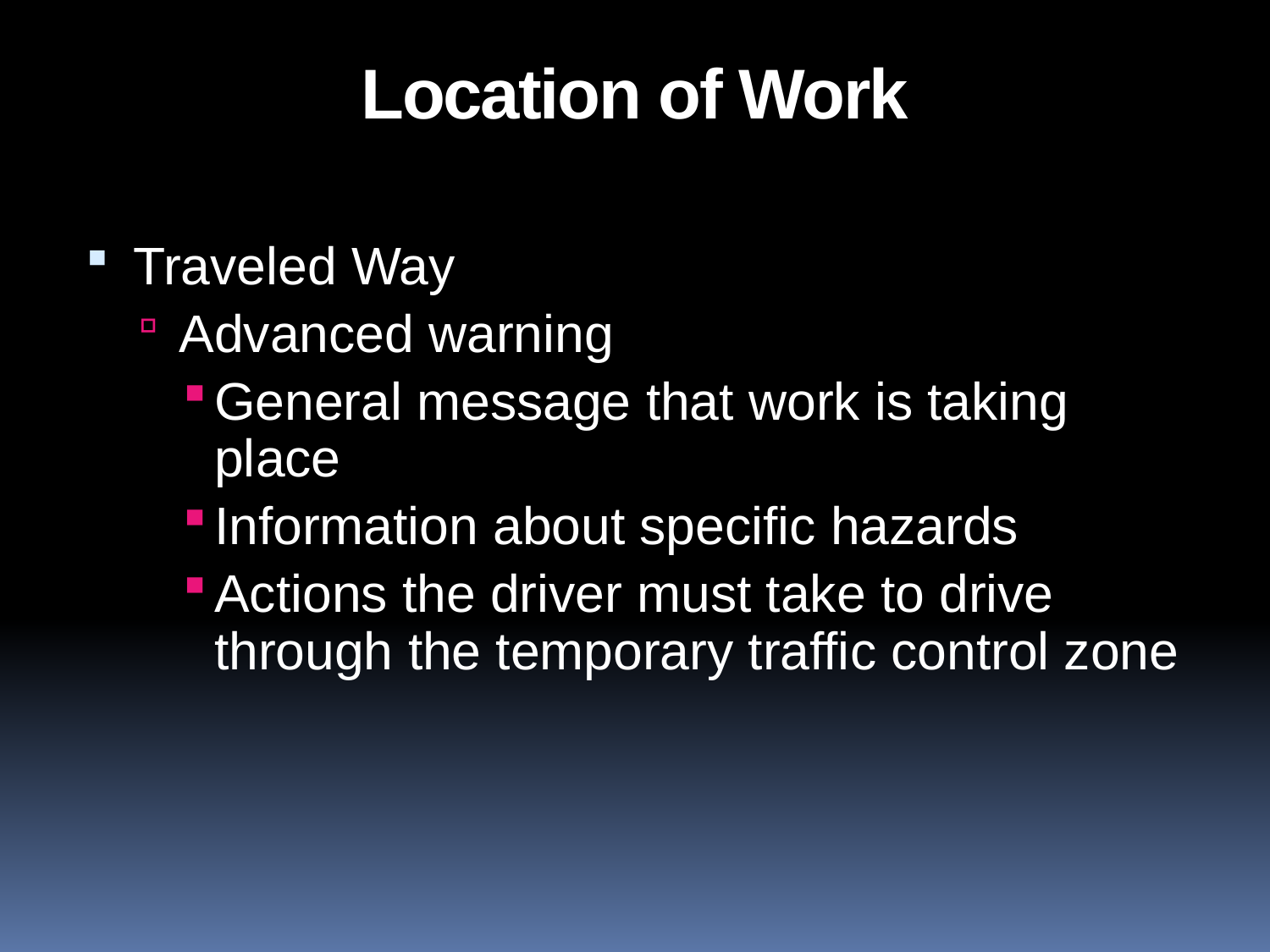

Location of Work
Traveled Way
Advanced warning
General message that work is taking place
Information about specific hazards
Actions the driver must take to drive through the temporary traffic control zone